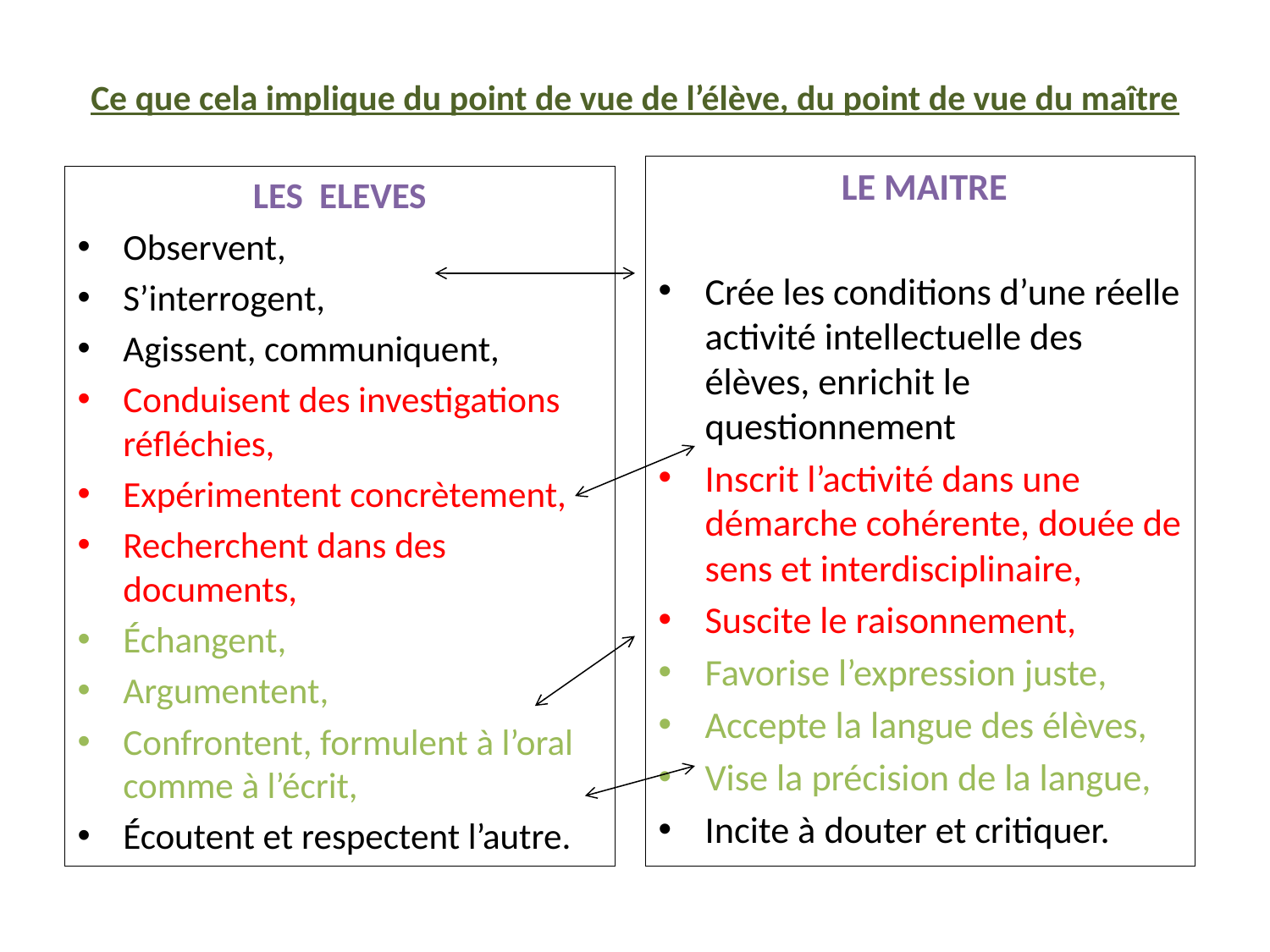

# Ce que cela implique du point de vue de l’élève, du point de vue du maître
 LE MAITRE

Crée les conditions d’une réelle activité intellectuelle des élèves, enrichit le questionnement
Inscrit l’activité dans une démarche cohérente, douée de sens et interdisciplinaire,
Suscite le raisonnement,
Favorise l’expression juste,
Accepte la langue des élèves,
Vise la précision de la langue,
Incite à douter et critiquer.

LES  ELEVES
Observent,
S’interrogent,
Agissent, communiquent,
Conduisent des investigations réfléchies,
Expérimentent concrètement,
Recherchent dans des documents,
Échangent,
Argumentent,
Confrontent, formulent à l’oral comme à l’écrit,
Écoutent et respectent l’autre.